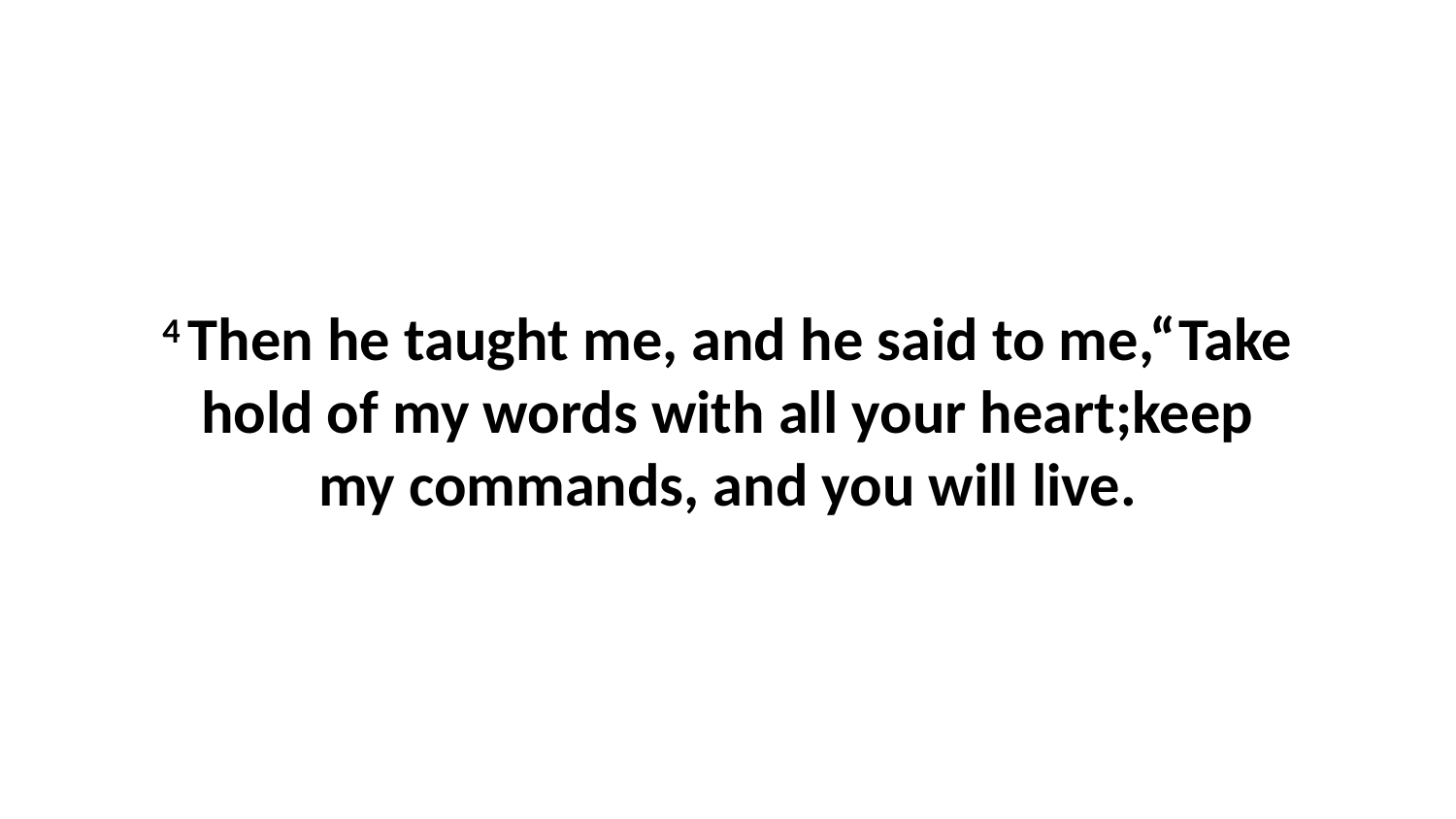

4 Then he taught me, and he said to me,“Take hold of my words with all your heart;keep my commands, and you will live.